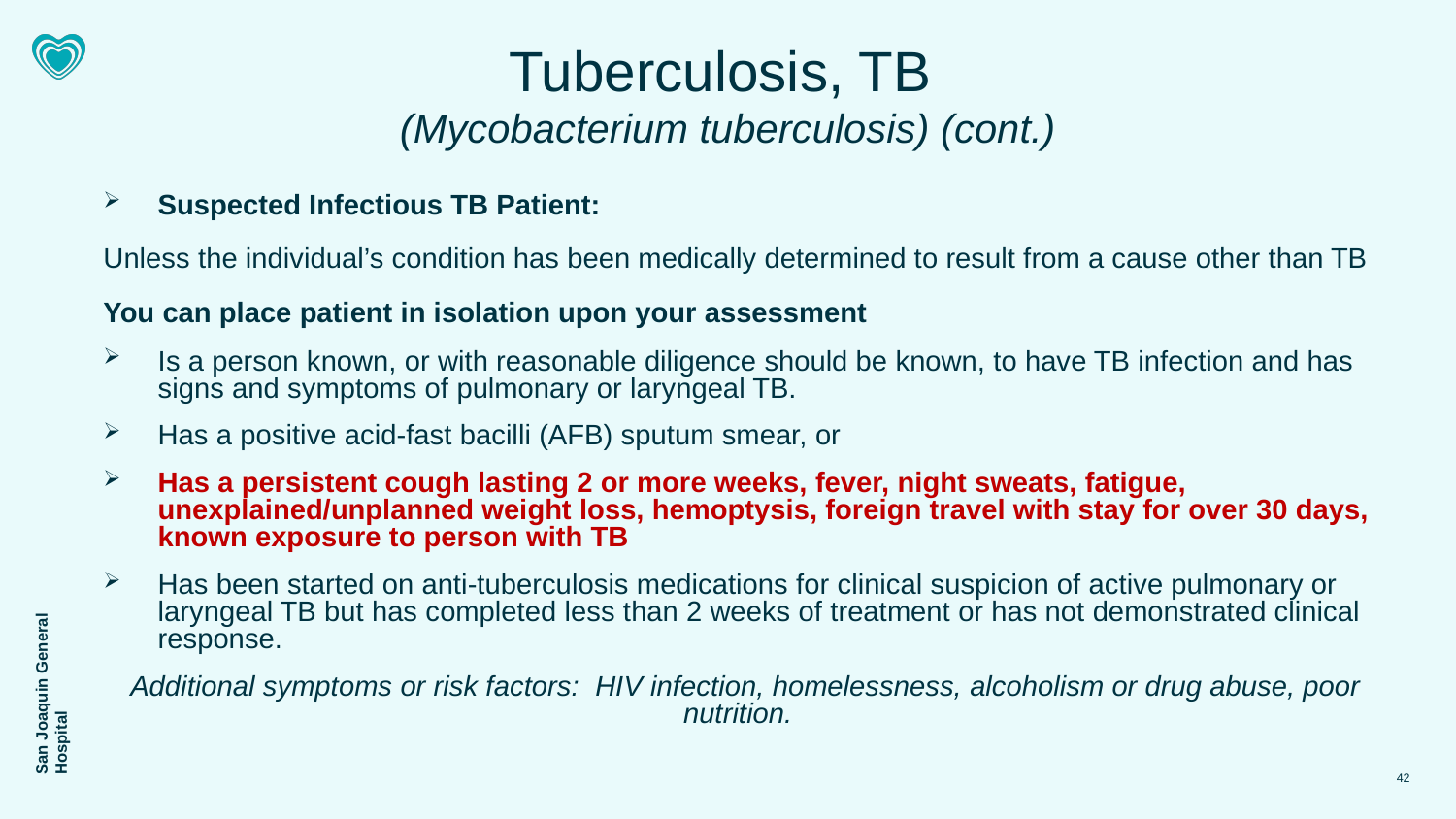

Tuberculosis, TB
(Mycobacterium tuberculosis) (cont.)
Suspected Infectious TB Patient:
Unless the individual’s condition has been medically determined to result from a cause other than TB
You can place patient in isolation upon your assessment
Is a person known, or with reasonable diligence should be known, to have TB infection and has signs and symptoms of pulmonary or laryngeal TB.
Has a positive acid-fast bacilli (AFB) sputum smear, or
Has a persistent cough lasting 2 or more weeks, fever, night sweats, fatigue, unexplained/unplanned weight loss, hemoptysis, foreign travel with stay for over 30 days, known exposure to person with TB
Has been started on anti-tuberculosis medications for clinical suspicion of active pulmonary or laryngeal TB but has completed less than 2 weeks of treatment or has not demonstrated clinical response.
Additional symptoms or risk factors:  HIV infection, homelessness, alcoholism or drug abuse, poor nutrition.
42